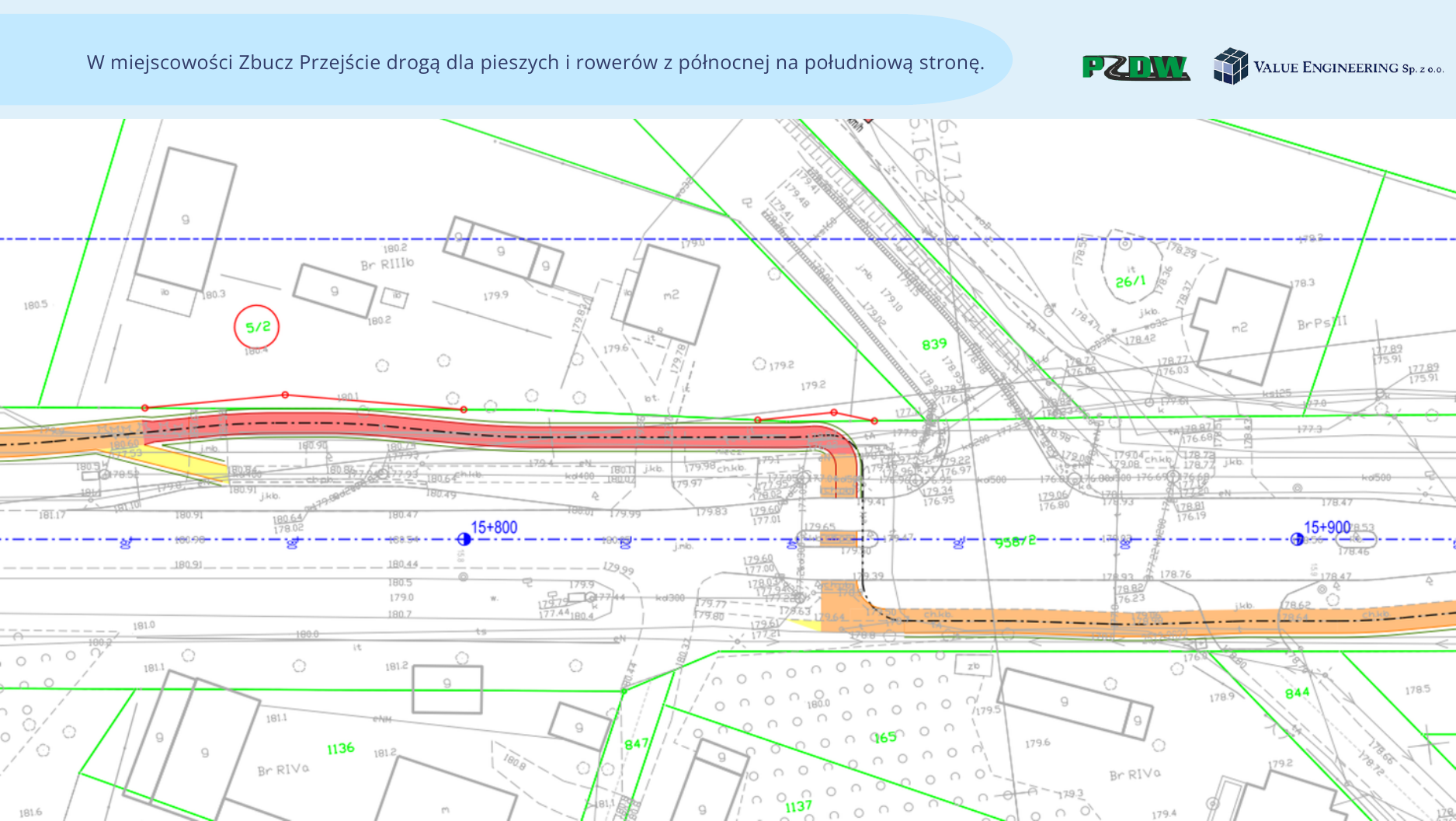

W miejscowości Zbucz Przejście drogą dla pieszych i rowerów z północnej na południową stronę.